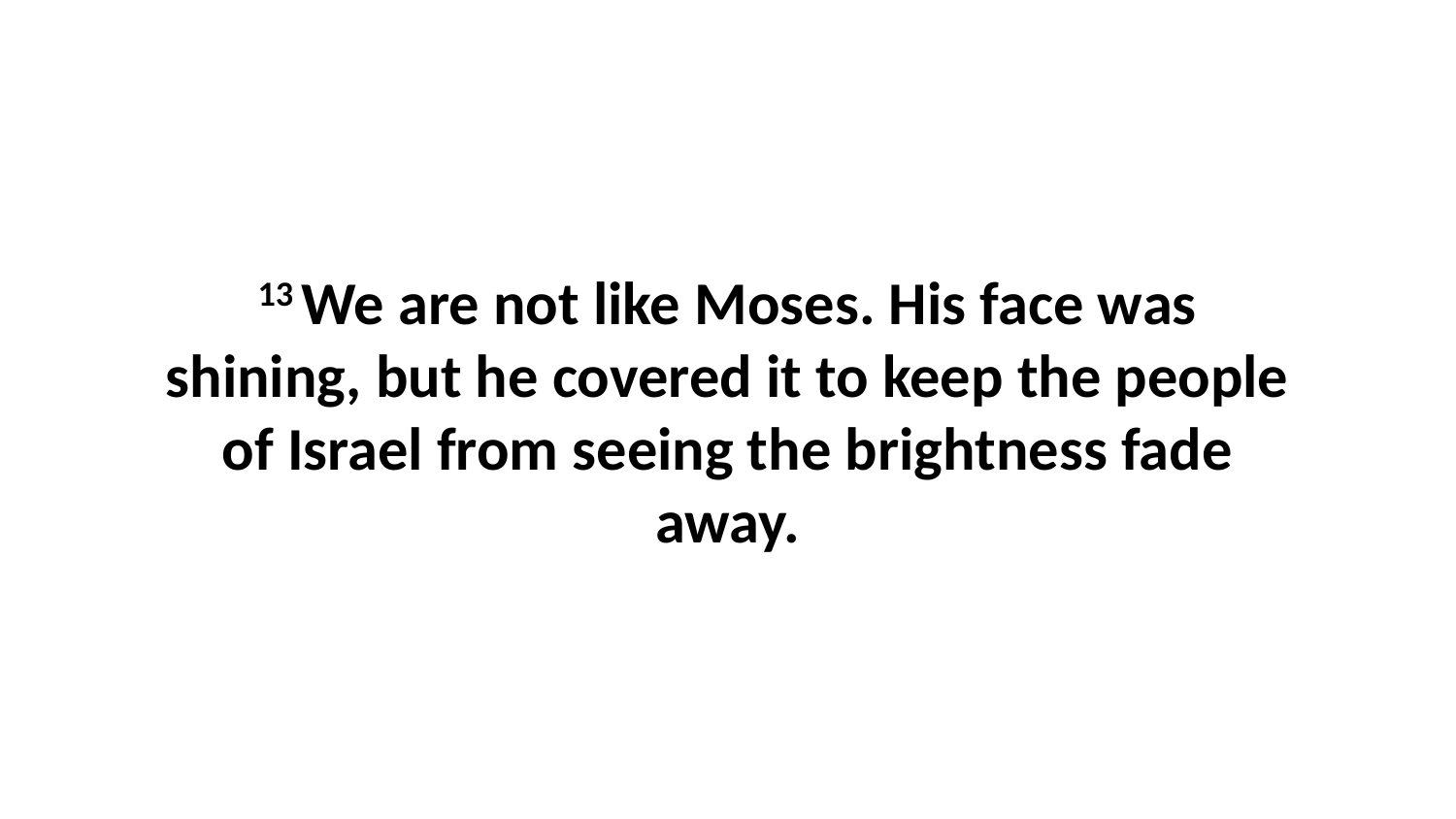

13 We are not like Moses. His face was shining, but he covered it to keep the people of Israel from seeing the brightness fade away.